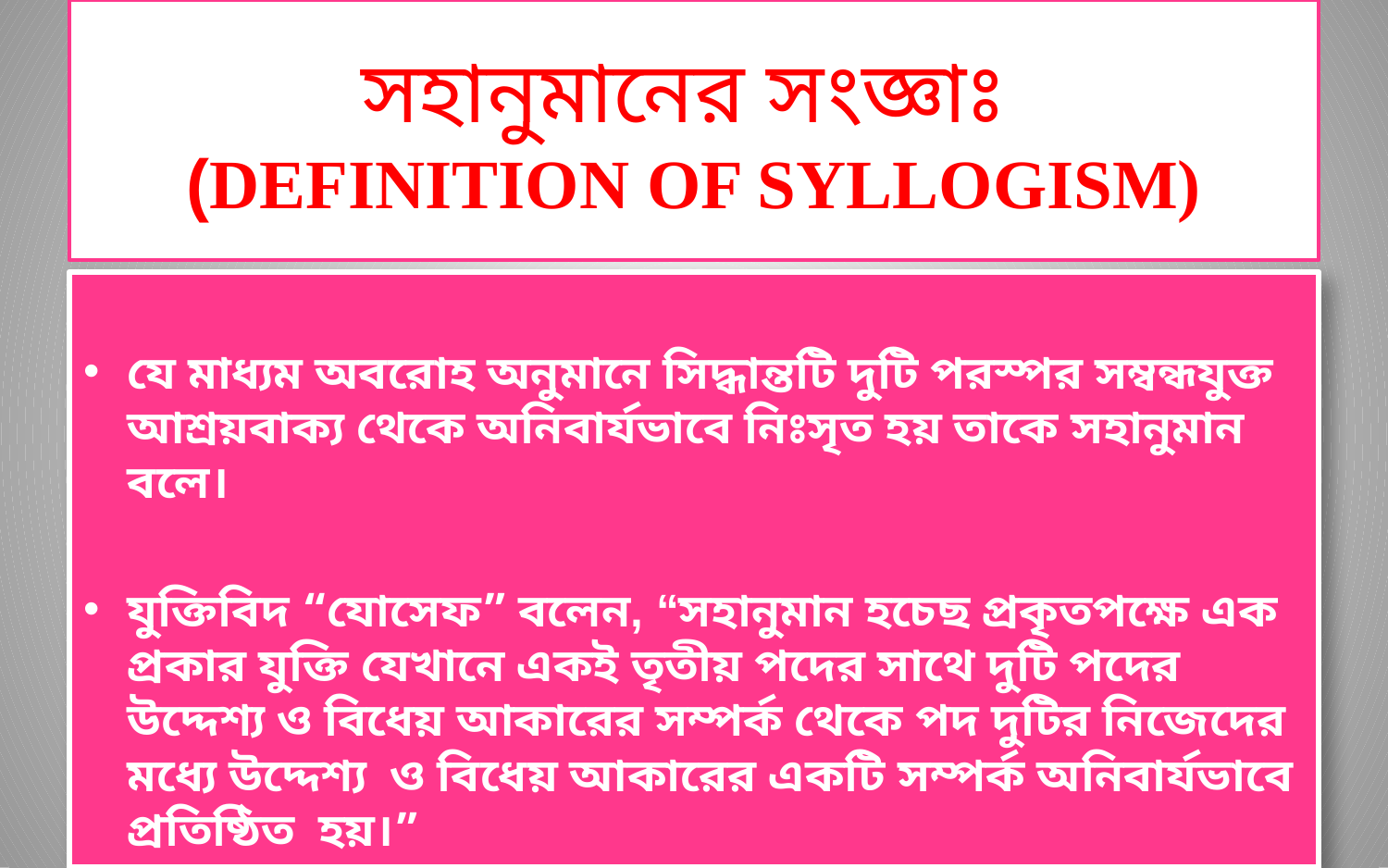

# সহানুমানের সংজ্ঞাঃ (DEFINITION OF SYLLOGISM)

যে মাধ্যম অবরোহ অনুমানে সিদ্ধান্তটি দুটি পরস্পর সম্বন্ধযুক্ত আশ্রয়বাক্য থেকে অনিবার্যভাবে নিঃসৃত হয় তাকে সহানুমান বলে।

যুক্তিবিদ “যোসেফ” বলেন, “সহানুমান হচেছ প্রকৃতপক্ষে এক প্রকার যুক্তি যেখানে একই তৃতীয় পদের সাথে দুটি পদের উদ্দেশ্য ও বিধেয় আকারের সম্পর্ক থেকে পদ দুটির নিজেদের মধ্যে উদ্দেশ্য  ও বিধেয় আকারের একটি সম্পর্ক অনিবার্যভাবে  প্রতিষ্ঠিত  হয়।”